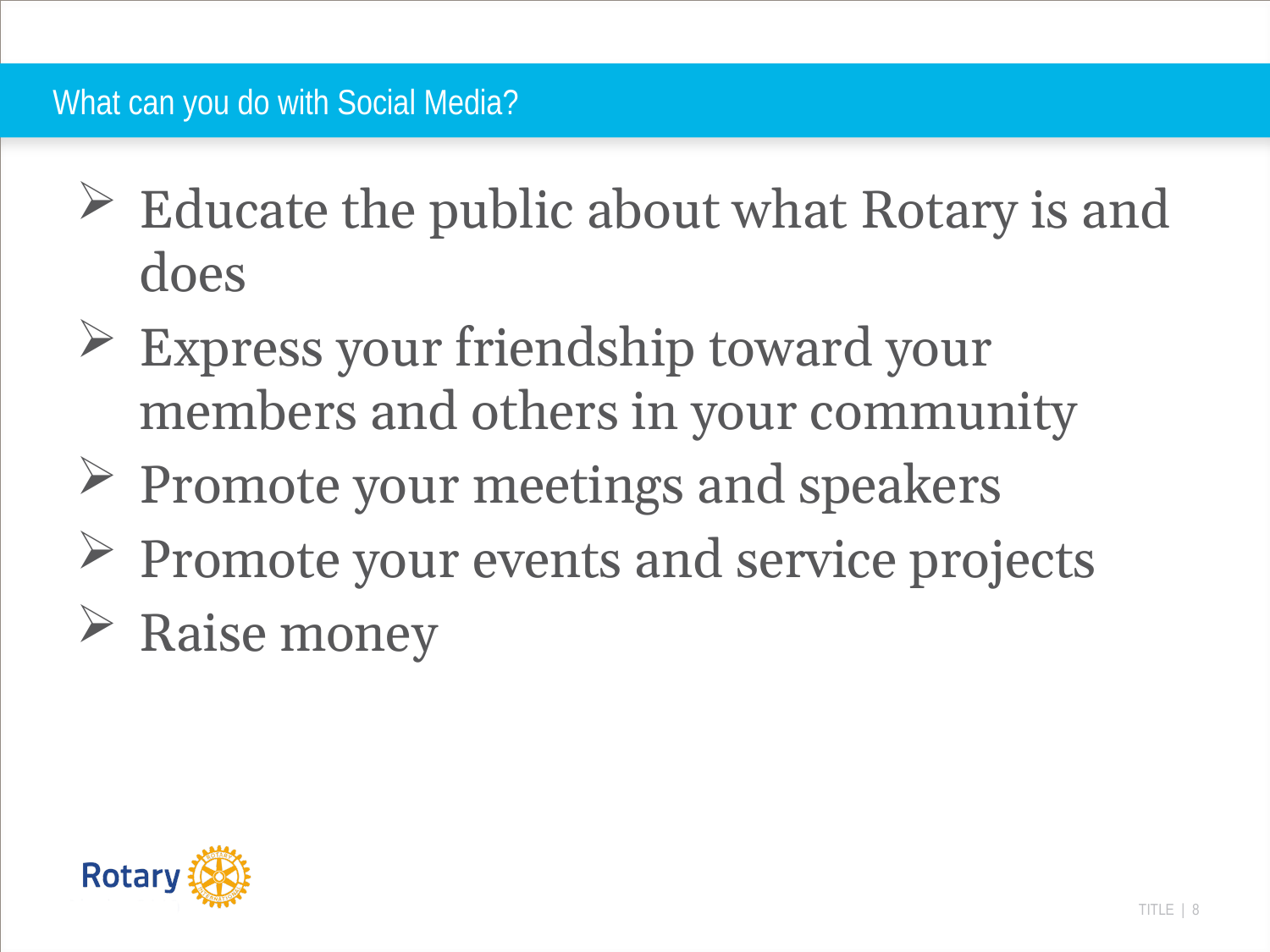

# What can you do with Social Media?
Educate the public about what Rotary is and does
Express your friendship toward your members and others in your community
Promote your meetings and speakers
Promote your events and service projects
Raise money